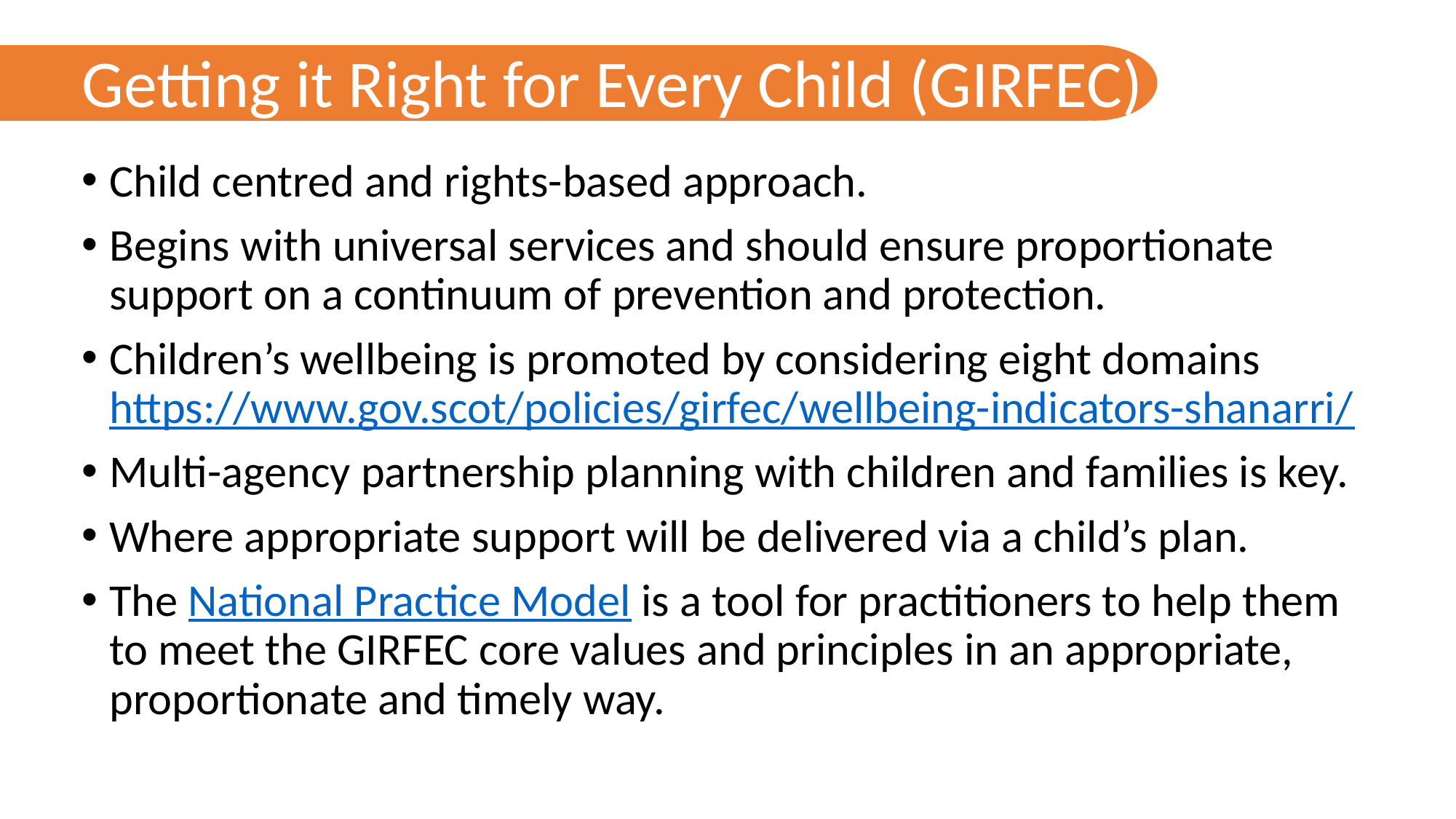

# Getting it Right for Every Child (GIRFEC)

Child centred and rights-based approach.
Begins with universal services and should ensure proportionate support on a continuum of prevention and protection.
Children’s wellbeing is promoted by considering eight domains https://www.gov.scot/policies/girfec/wellbeing-indicators-shanarri/
Multi-agency partnership planning with children and families is key.
Where appropriate support will be delivered via a child’s plan.
The National Practice Model is a tool for practitioners to help them to meet the GIRFEC core values and principles in an appropriate, proportionate and timely way.